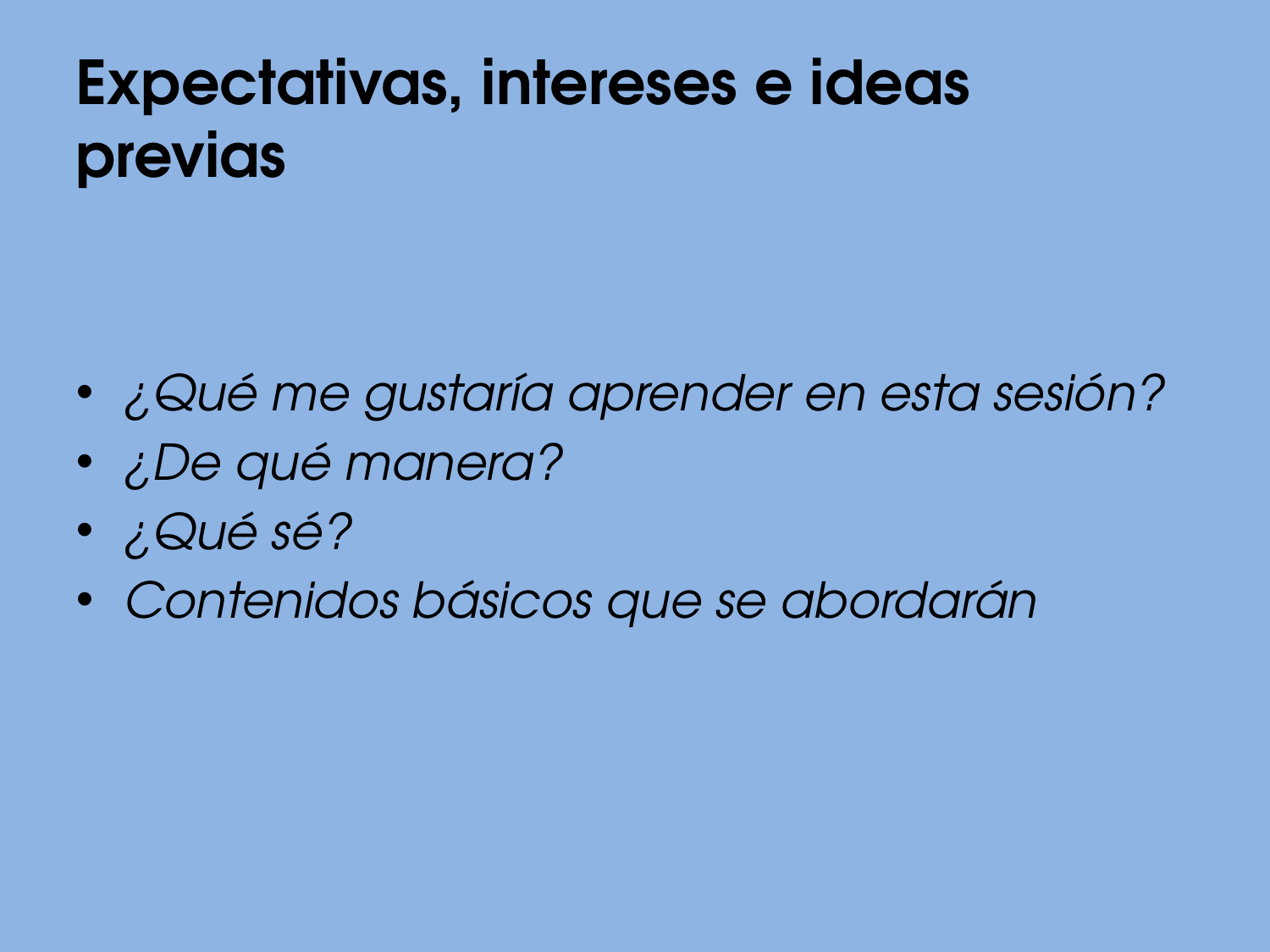

# Expectativas, intereses e ideas previas
¿Qué me gustaría aprender en esta sesión?
¿De qué manera?
¿Qué sé?
Contenidos básicos que se abordarán